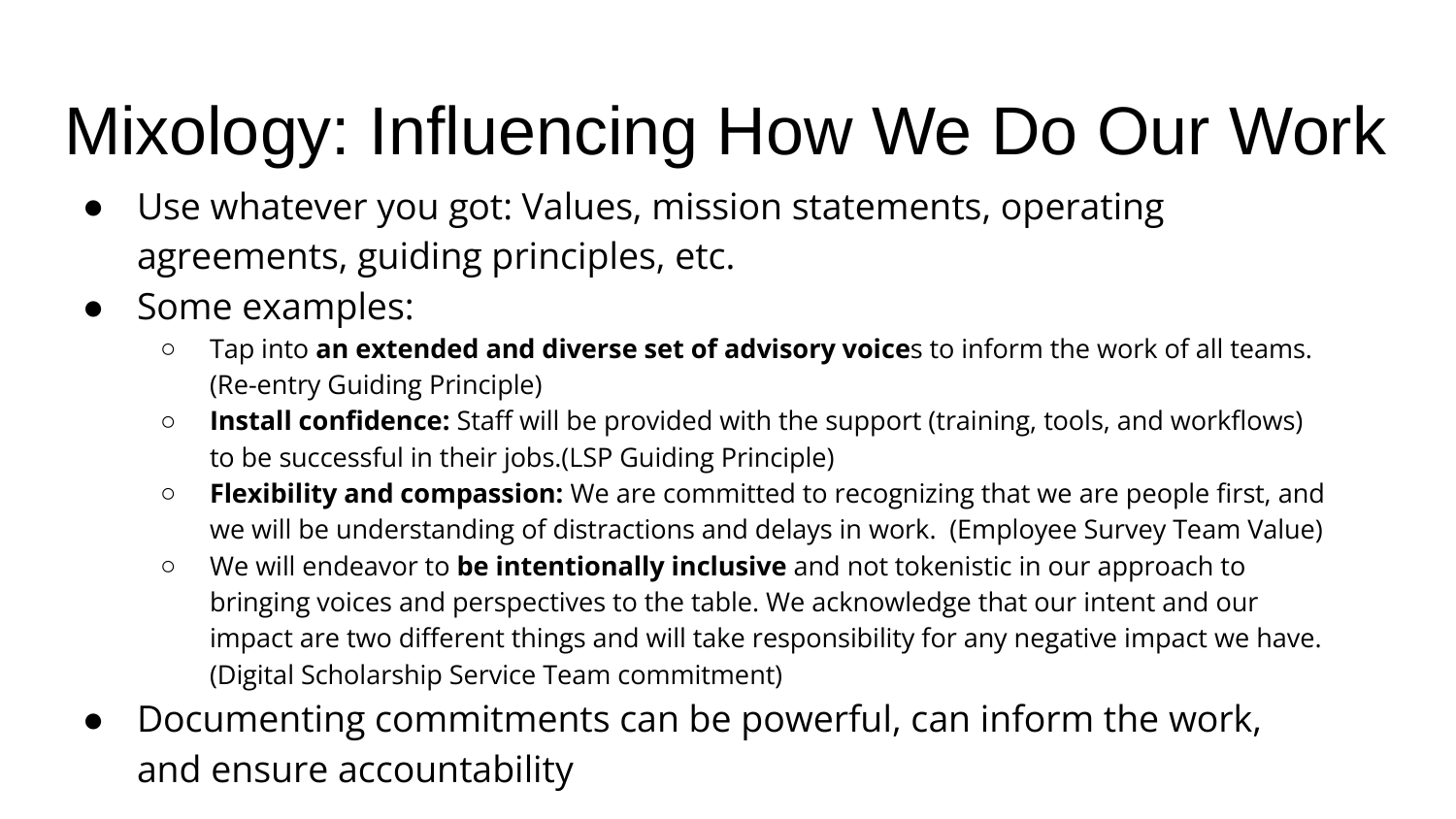

# Mixology: Influencing How We Do Our Work
Use whatever you got: Values, mission statements, operating agreements, guiding principles, etc.
Some examples:
Tap into an extended and diverse set of advisory voices to inform the work of all teams. (Re-entry Guiding Principle)
Install confidence: Staff will be provided with the support (training, tools, and workflows) to be successful in their jobs.(LSP Guiding Principle)
Flexibility and compassion: We are committed to recognizing that we are people first, and we will be understanding of distractions and delays in work.  (Employee Survey Team Value)
We will endeavor to be intentionally inclusive and not tokenistic in our approach to bringing voices and perspectives to the table. We acknowledge that our intent and our impact are two different things and will take responsibility for any negative impact we have. (Digital Scholarship Service Team commitment)
Documenting commitments can be powerful, can inform the work, and ensure accountability